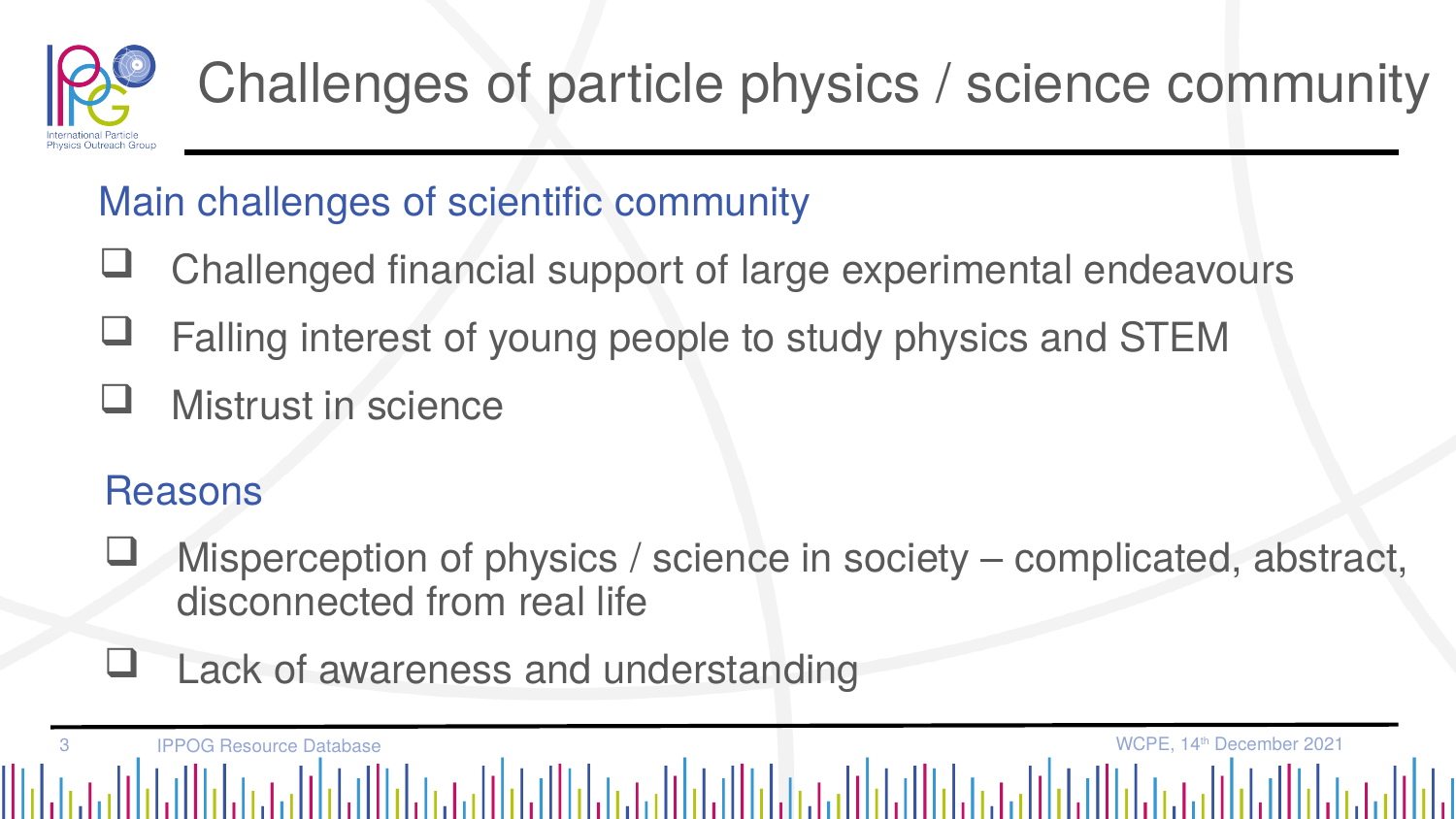

# Challenges of particle physics / science community
Main challenges of scientific community
Challenged financial support of large experimental endeavours
Falling interest of young people to study physics and STEM
Mistrust in science
Reasons
Misperception of physics / science in society – complicated, abstract, disconnected from real life
Lack of awareness and understanding
WCPE, 14th December 2021
IPPOG Resource Database
3